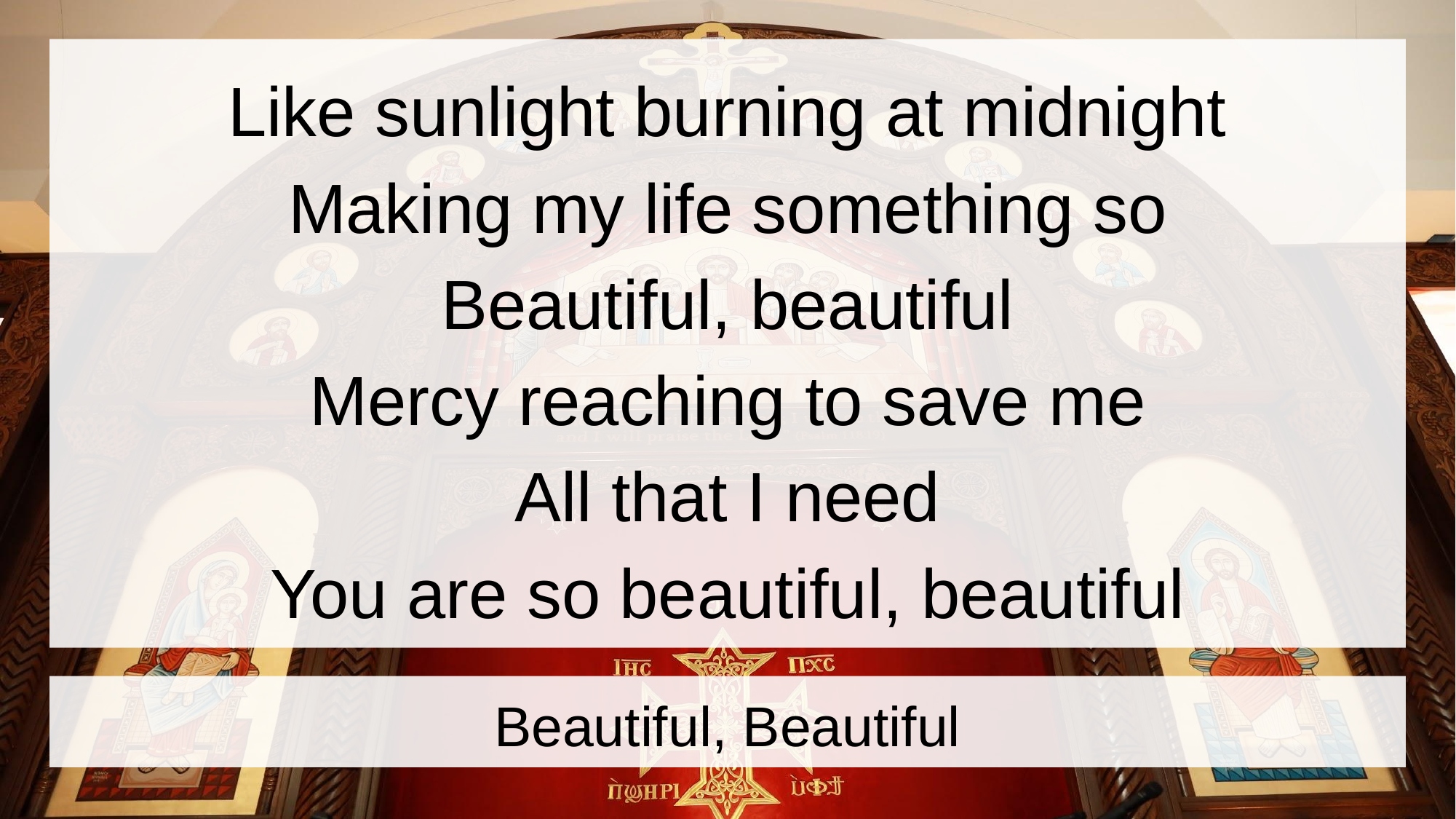

Like sunlight burning at midnight
Making my life something so
Beautiful, beautiful
Mercy reaching to save me
All that I need
You are so beautiful, beautiful
# Beautiful, Beautiful